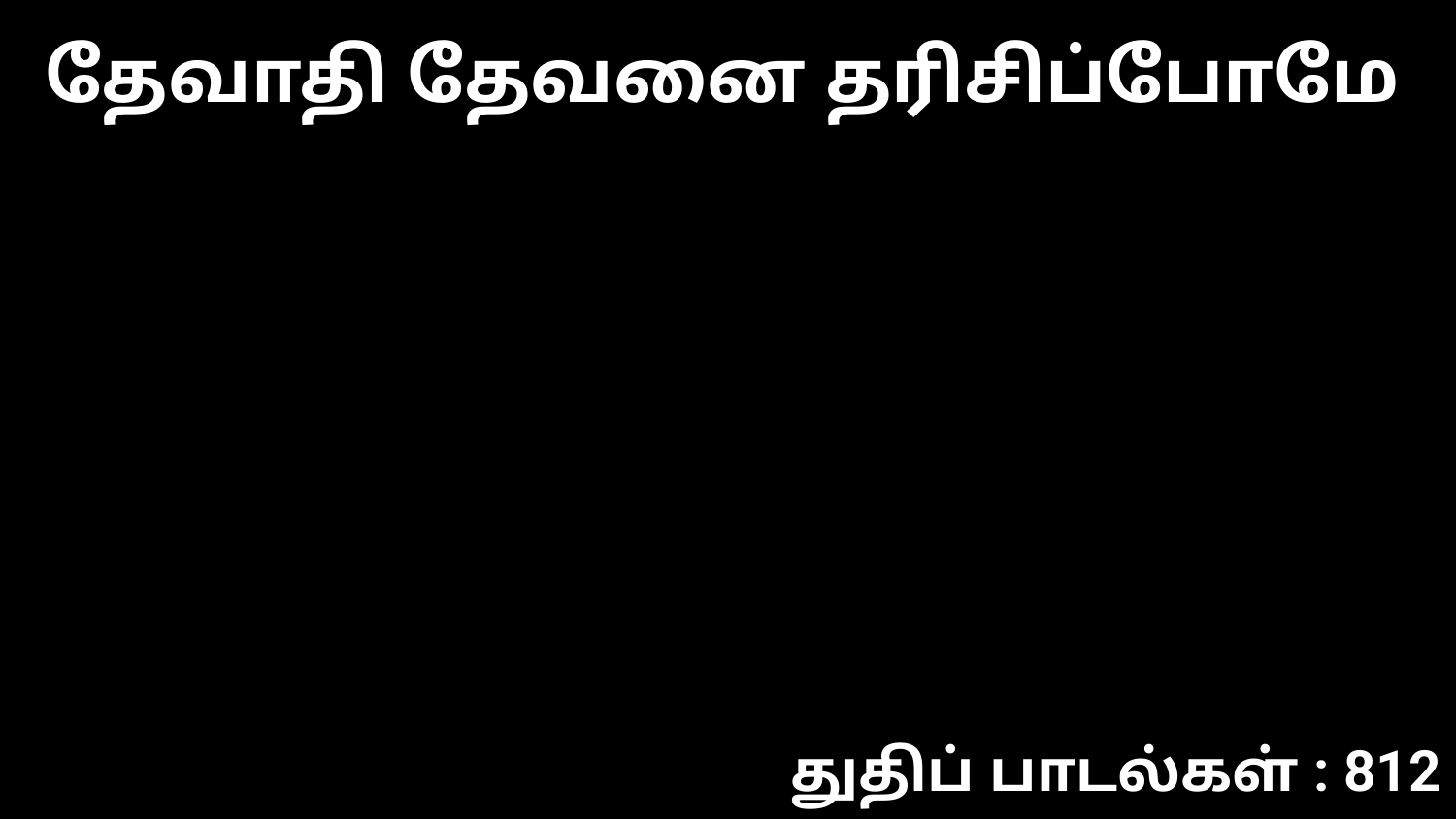

தேவாதி தேவனை தரிசிப்போமே
துதிப் பாடல்கள் : 812